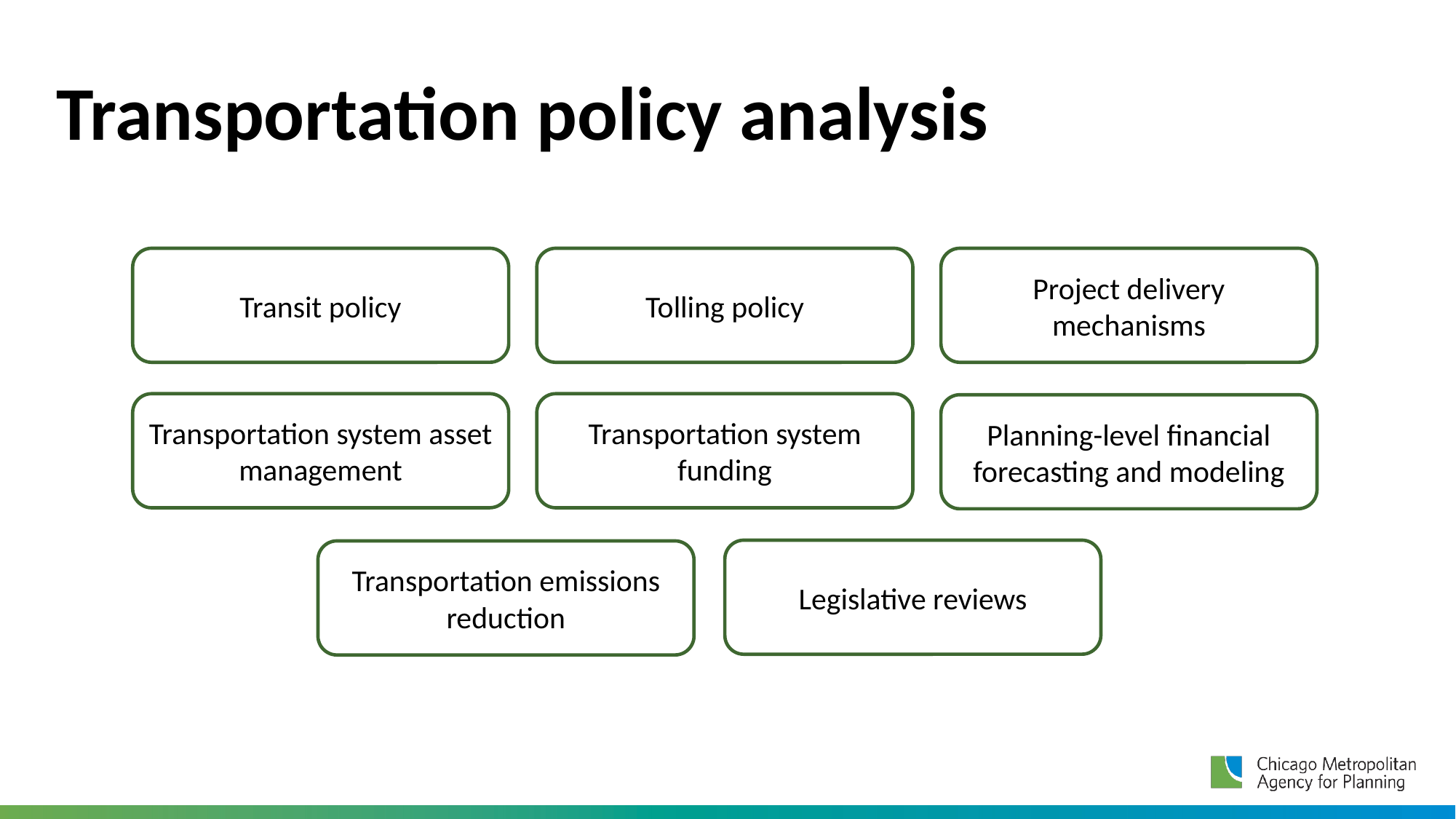

Transportation policy analysis
Transit policy
Tolling policy
Project delivery mechanisms
Transportation system asset management
Transportation system funding
Planning-level financial forecasting and modeling
Legislative reviews
Transportation emissions reduction